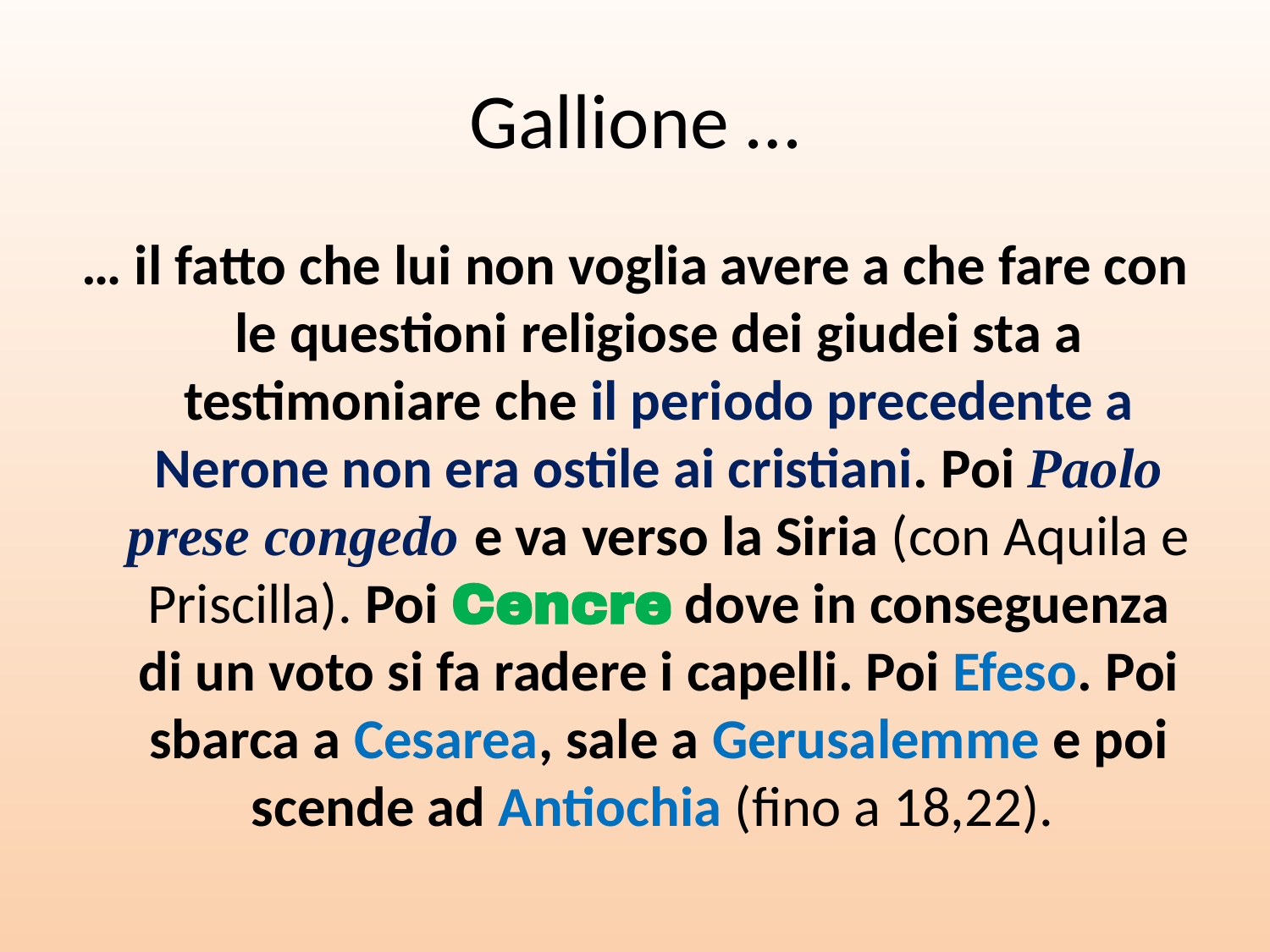

# Gallione …
… il fatto che lui non voglia avere a che fare con le questioni religiose dei giudei sta a testimoniare che il periodo precedente a Nerone non era ostile ai cristiani. Poi Paolo prese congedo e va verso la Siria (con Aquila e Priscilla). Poi Cencre dove in conseguenza di un voto si fa radere i capelli. Poi Efeso. Poi sbarca a Cesarea, sale a Gerusalemme e poi scende ad Antiochia (fino a 18,22).